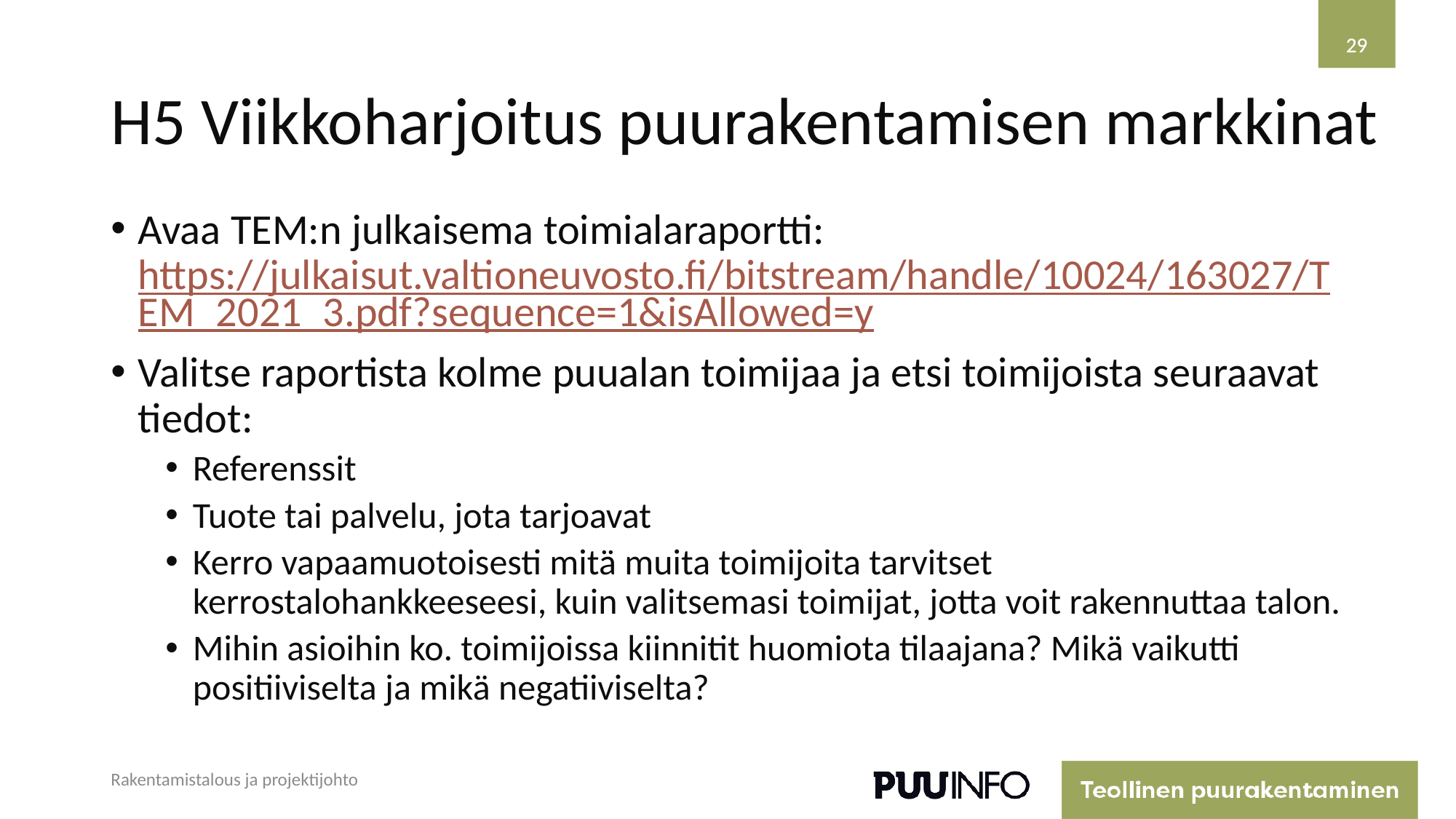

29
29
# H5 Viikkoharjoitus puurakentamisen markkinat
Avaa TEM:n julkaisema toimialaraportti: https://julkaisut.valtioneuvosto.fi/bitstream/handle/10024/163027/TEM_2021_3.pdf?sequence=1&isAllowed=y
Valitse raportista kolme puualan toimijaa ja etsi toimijoista seuraavat tiedot:
Referenssit
Tuote tai palvelu, jota tarjoavat
Kerro vapaamuotoisesti mitä muita toimijoita tarvitset kerrostalohankkeeseesi, kuin valitsemasi toimijat, jotta voit rakennuttaa talon.
Mihin asioihin ko. toimijoissa kiinnitit huomiota tilaajana? Mikä vaikutti positiiviselta ja mikä negatiiviselta?
Rakentamistalous ja projektijohto